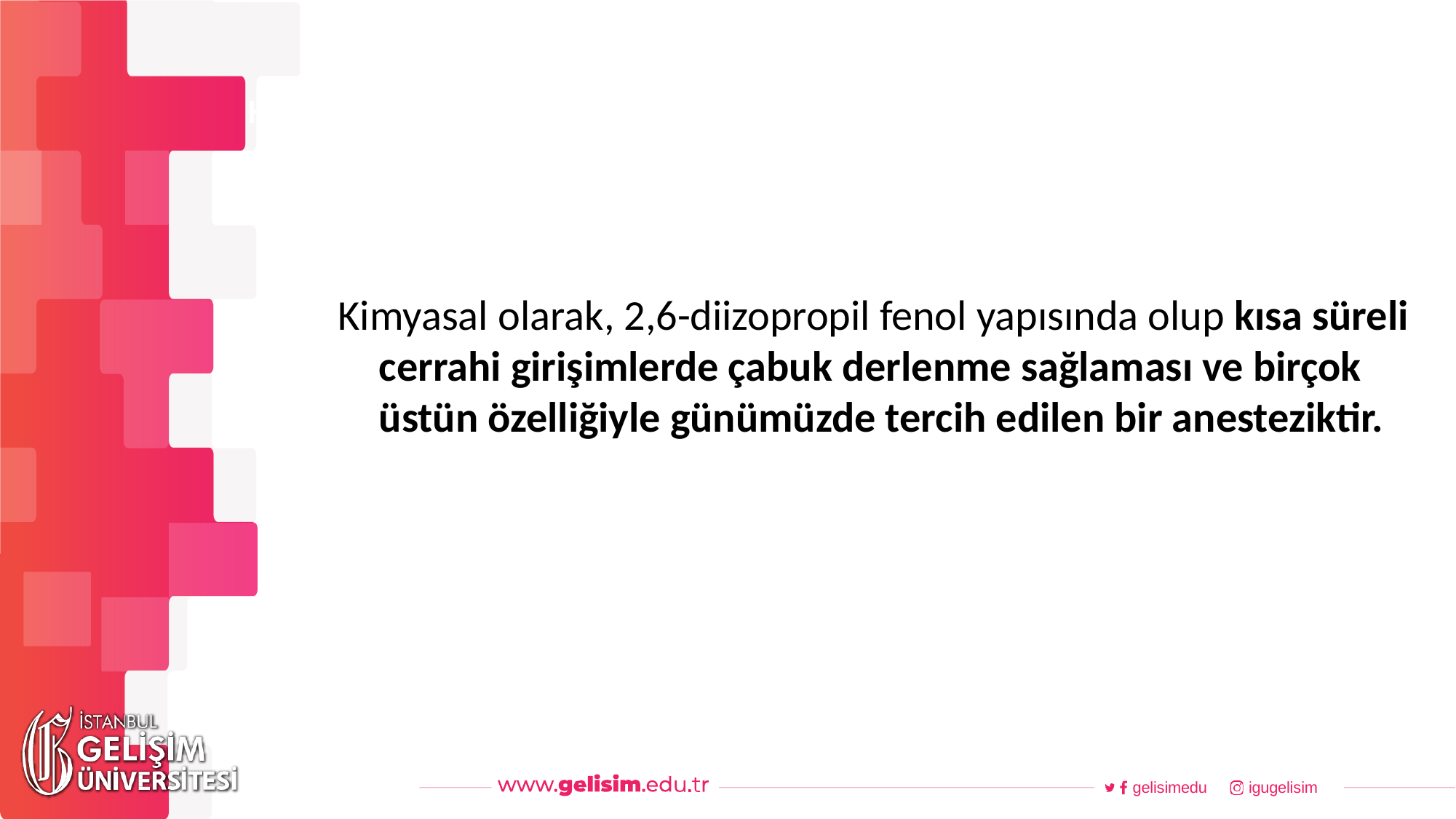

#
Haftalık Akış
Kimyasal olarak, 2,6-diizopropil fenol yapısında olup kısa süreli cerrahi girişimlerde çabuk derlenme sağlaması ve birçok üstün özelliğiyle günümüzde tercih edilen bir anesteziktir.

gelisimedu
igugelisim